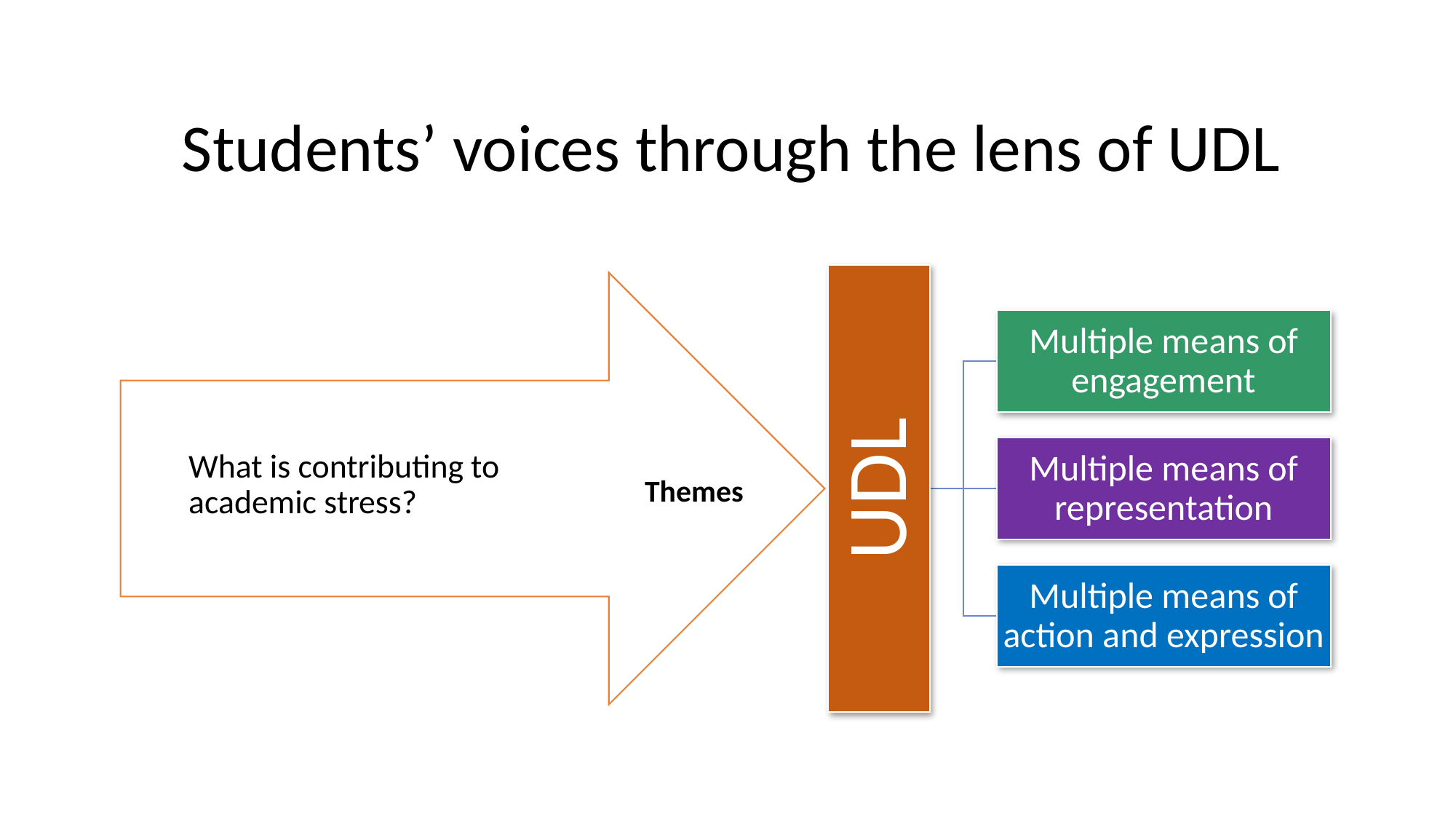

# Students’ voices through the lens of UDL

UDL
Multiple means of engagement
Multiple means of representation
Multiple means of action and expression

What is contributing to academic stress?
Themes